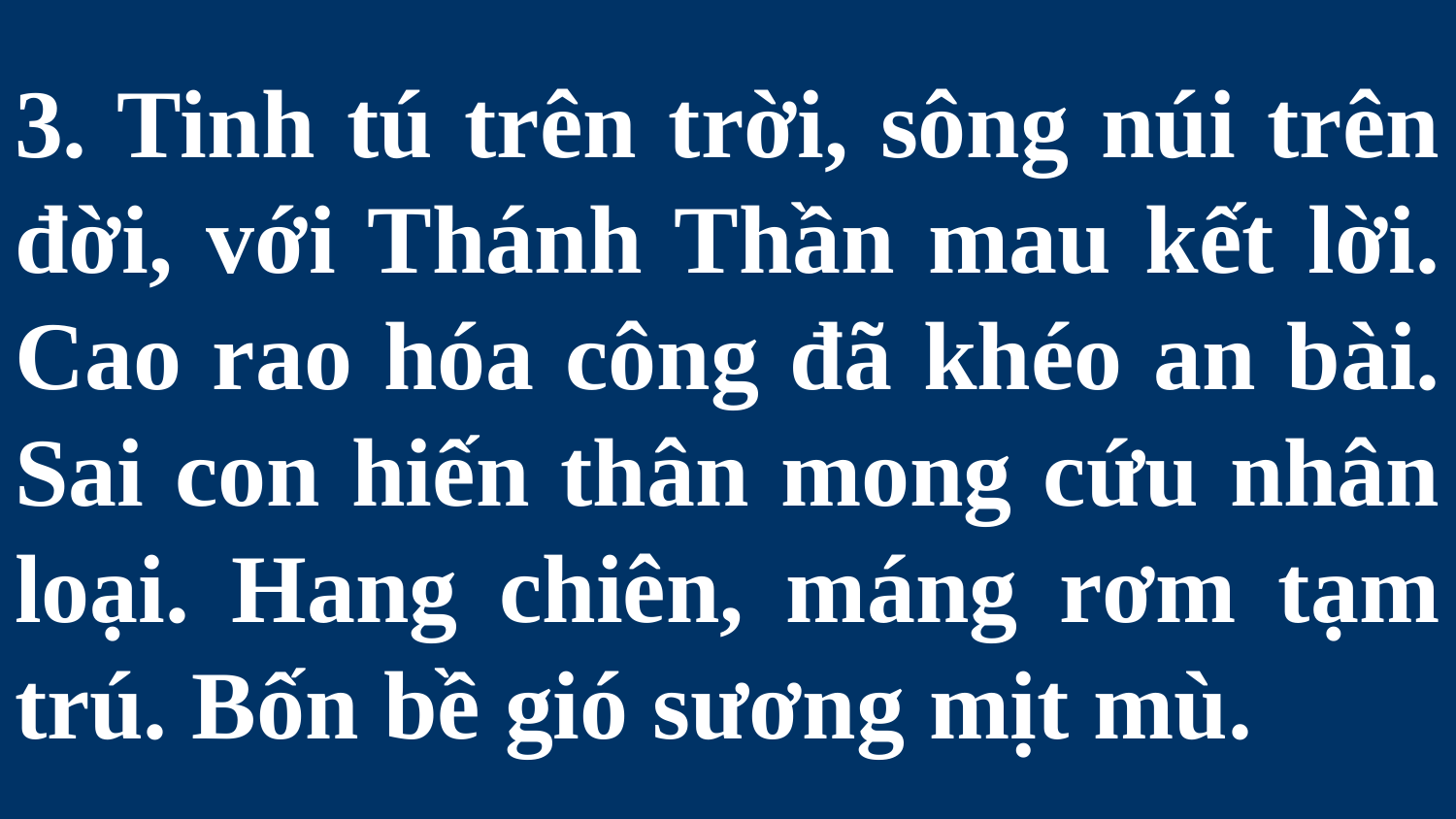

# 3. Tinh tú trên trời, sông núi trên đời, với Thánh Thần mau kết lời. Cao rao hóa công đã khéo an bài. Sai con hiến thân mong cứu nhân loại. Hang chiên, máng rơm tạm trú. Bốn bề gió sương mịt mù.